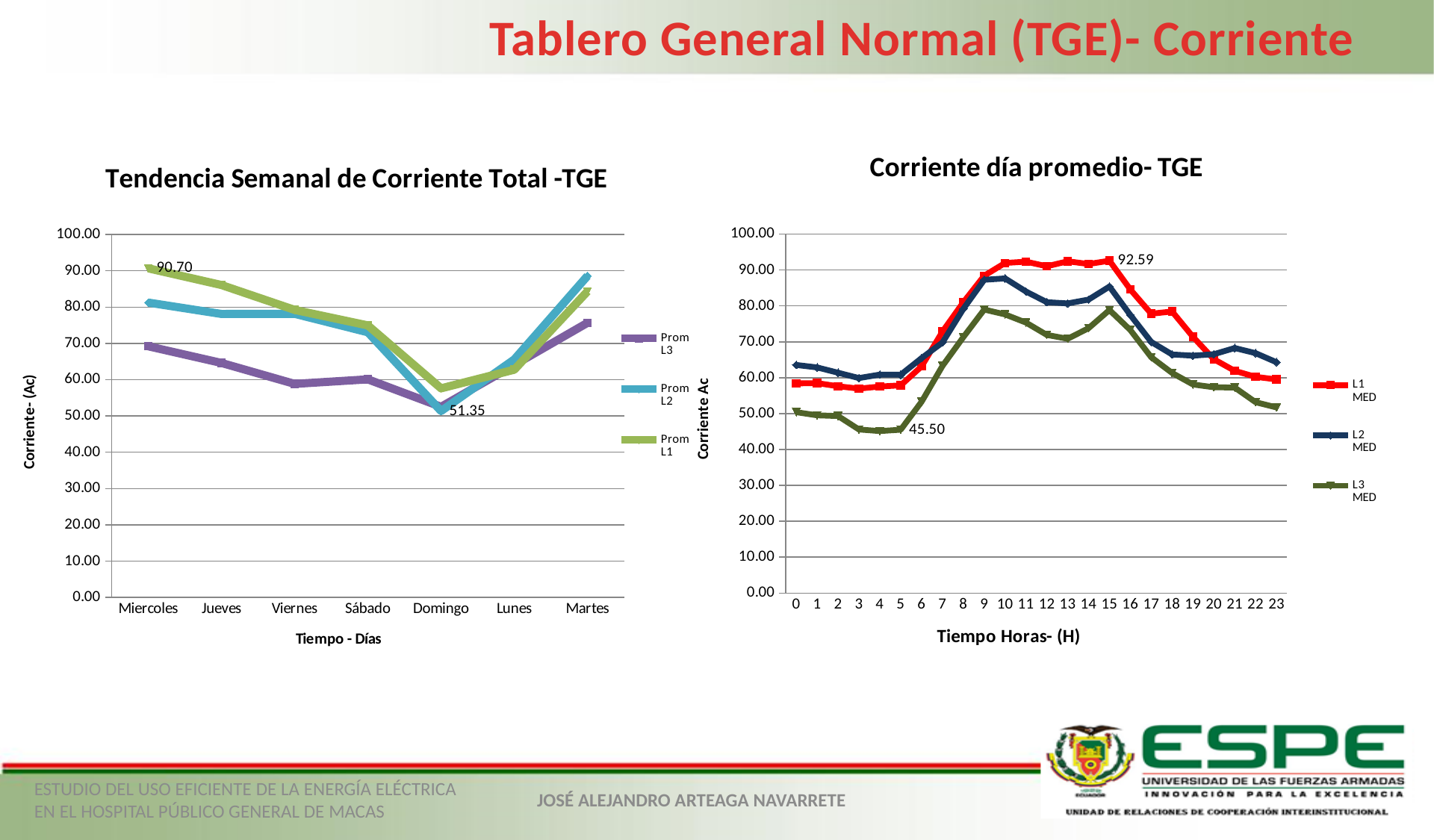

Tablero General Normal (TGE)- Corriente

### Chart: Tendencia Semanal de Corriente Total -TGE

| Category | Prom L1 | Prom L3 | Prom L2 |
|---|---|---|---|
| Miercoles | 90.70297619047622 | 69.21845238095239 | 81.25178571428572 |
| Jueves | 86.09236111111113 | 64.61458333333334 | 78.12361111111112 |
| Viernes | 79.23680555555555 | 58.84652777777777 | 78.15729166666668 |
| Sábado | 74.95868055555555 | 60.09548611111109 | 73.08020833333333 |
| Domingo | 57.62499999999999 | 52.52083333333332 | 51.349999999999994 |
| Lunes | 62.75937499999998 | 64.06388888888888 | 65.58229166666666 |
| Martes | 84.33782051282053 | 75.67403846153847 | 88.60544871794872 |

### Chart: Corriente día promedio- TGE

| Category | L3 MED | L1 MED | L2 MED |
|---|---|---|---|
| 0 | 50.37638888888889 | 58.40833333333334 | 63.54722222222222 |
| 1 | 49.50555555555556 | 58.49583333333334 | 62.85972222222222 |
| 2 | 49.30694444444444 | 57.61805555555555 | 61.383333333333326 |
| 3 | 45.56527777777777 | 56.96944444444444 | 59.90555555555556 |
| 4 | 45.12638888888889 | 57.547222222222224 | 60.8736111111111 |
| 5 | 45.49861111111111 | 57.86944444444445 | 60.82916666666666 |
| 6 | 53.28055555555556 | 63.13750000000001 | 65.4486111111111 |
| 7 | 63.28055555555556 | 72.85694444444444 | 69.79722222222222 |
| 8 | 71.30277777777778 | 81.00555555555556 | 79.1763888888889 |
| 9 | 78.9861111111111 | 88.425 | 87.27499999999999 |
| 10 | 77.62857142857142 | 91.9654761904762 | 87.66190476190476 |
| 11 | 75.3547619047619 | 92.32857142857144 | 84.01547619047619 |
| 12 | 71.93095238095239 | 91.04404761904762 | 81.04642857142856 |
| 13 | 70.83928571428571 | 92.42857142857143 | 80.70238095238096 |
| 14 | 73.79166666666667 | 91.67261904761905 | 81.7702380952381 |
| 15 | 78.8547619047619 | 92.58690476190476 | 85.39047619047618 |
| 16 | 73.2922619047619 | 84.57619047619048 | 77.46249999999999 |
| 17 | 65.70416666666667 | 77.825 | 69.95694444444445 |
| 18 | 61.327777777777776 | 78.44444444444444 | 66.47083333333333 |
| 19 | 58.12222222222221 | 71.38472222222222 | 66.1388888888889 |
| 20 | 57.33611111111111 | 65.14444444444445 | 66.54722222222223 |
| 21 | 57.26250000000001 | 61.90972222222221 | 68.26527777777778 |
| 22 | 53.16388888888889 | 60.241666666666674 | 66.84166666666667 |
| 23 | 51.70972222222222 | 59.52361111111111 | 64.30972222222222 |
ESTUDIO DEL USO EFICIENTE DE LA ENERGÍA ELÉCTRICA  EN EL HOSPITAL PÚBLICO GENERAL DE MACAS
JOSÉ ALEJANDRO ARTEAGA NAVARRETE